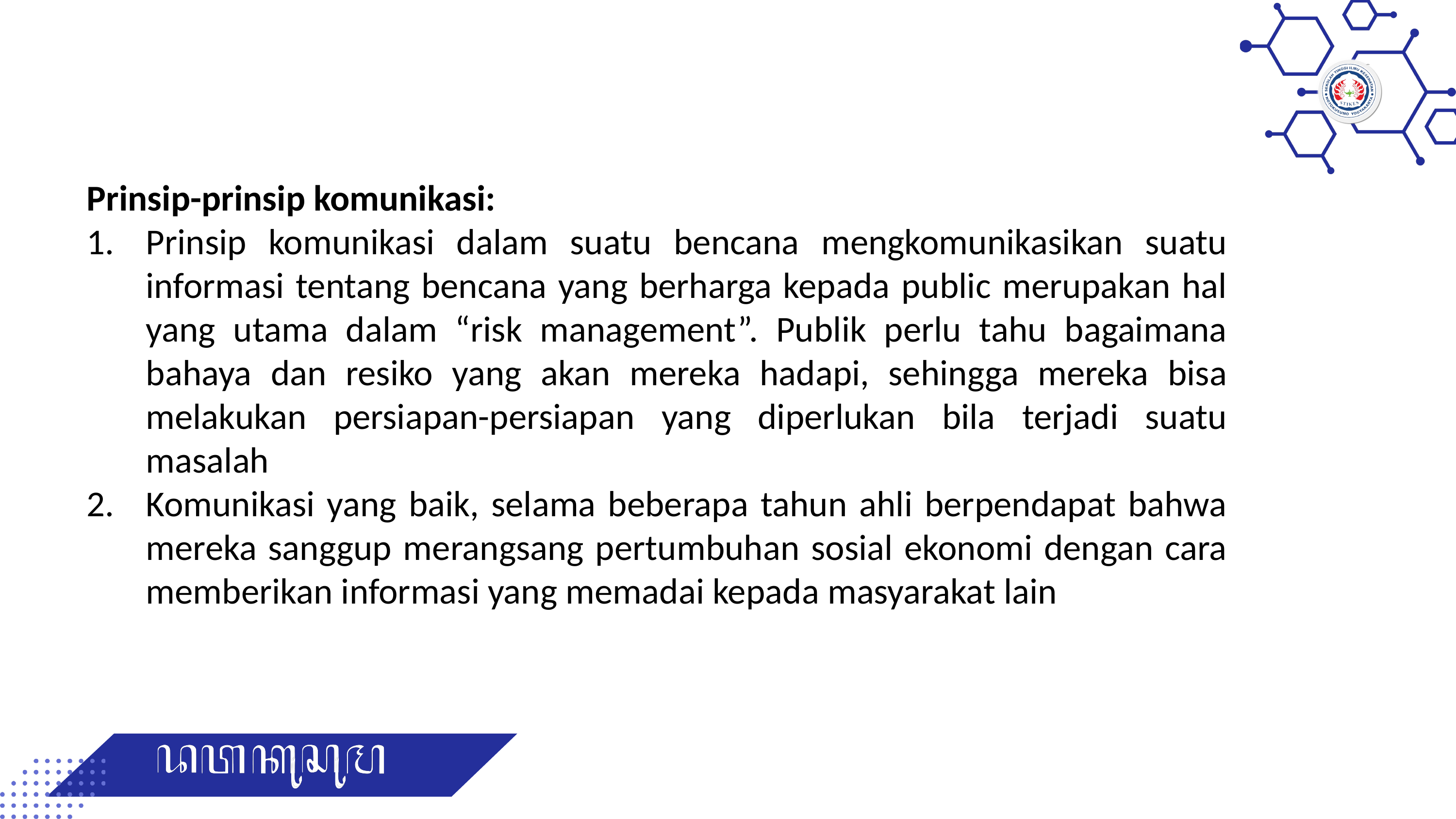

Prinsip-prinsip komunikasi:
Prinsip komunikasi dalam suatu bencana mengkomunikasikan suatu informasi tentang bencana yang berharga kepada public merupakan hal yang utama dalam “risk management”. Publik perlu tahu bagaimana bahaya dan resiko yang akan mereka hadapi, sehingga mereka bisa melakukan persiapan-persiapan yang diperlukan bila terjadi suatu masalah
Komunikasi yang baik, selama beberapa tahun ahli berpendapat bahwa mereka sanggup merangsang pertumbuhan sosial ekonomi dengan cara memberikan informasi yang memadai kepada masyarakat lain